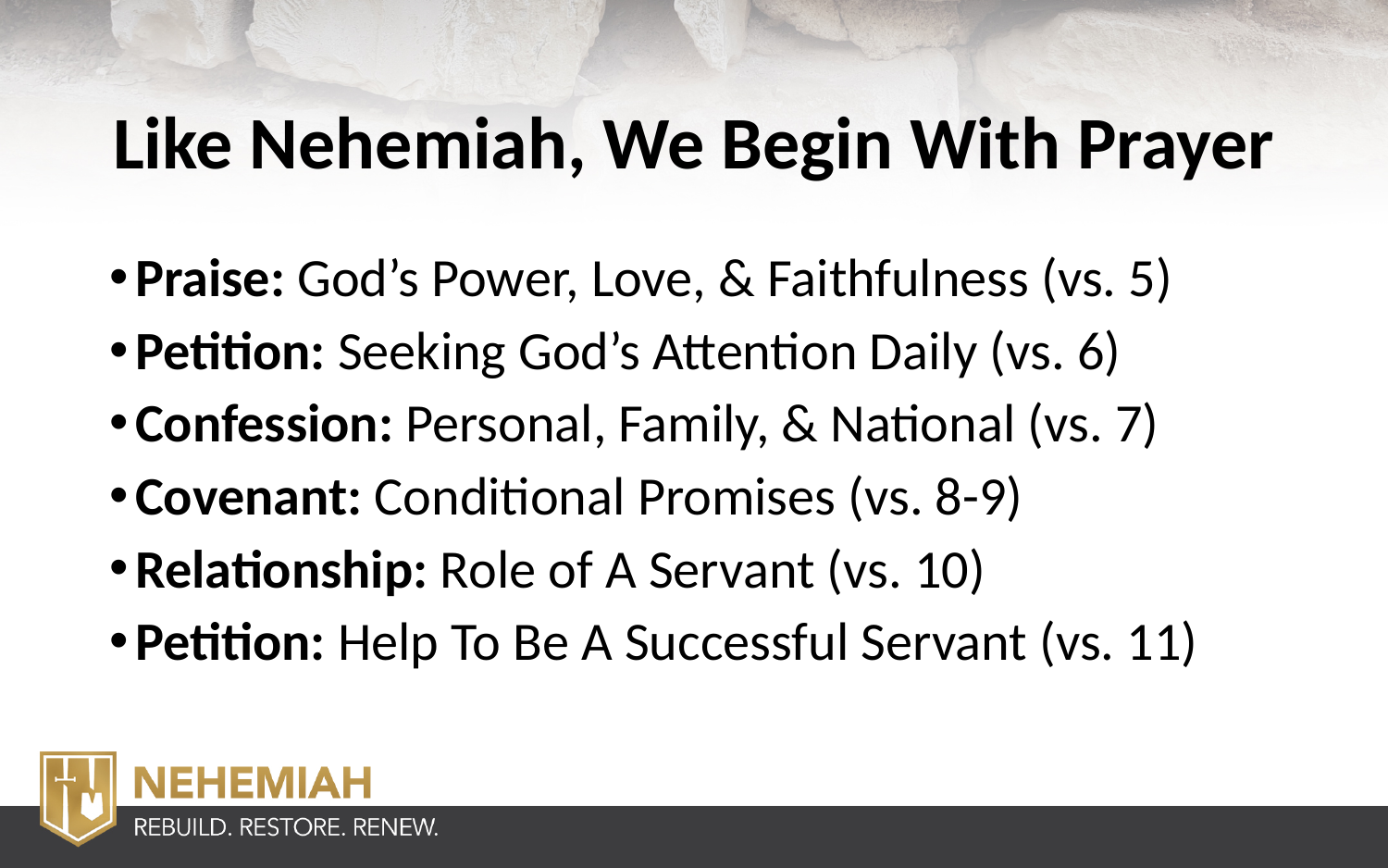

# Like Nehemiah, We Begin With Prayer
Praise: God’s Power, Love, & Faithfulness (vs. 5)
Petition: Seeking God’s Attention Daily (vs. 6)
Confession: Personal, Family, & National (vs. 7)
Covenant: Conditional Promises (vs. 8-9)
Relationship: Role of A Servant (vs. 10)
Petition: Help To Be A Successful Servant (vs. 11)